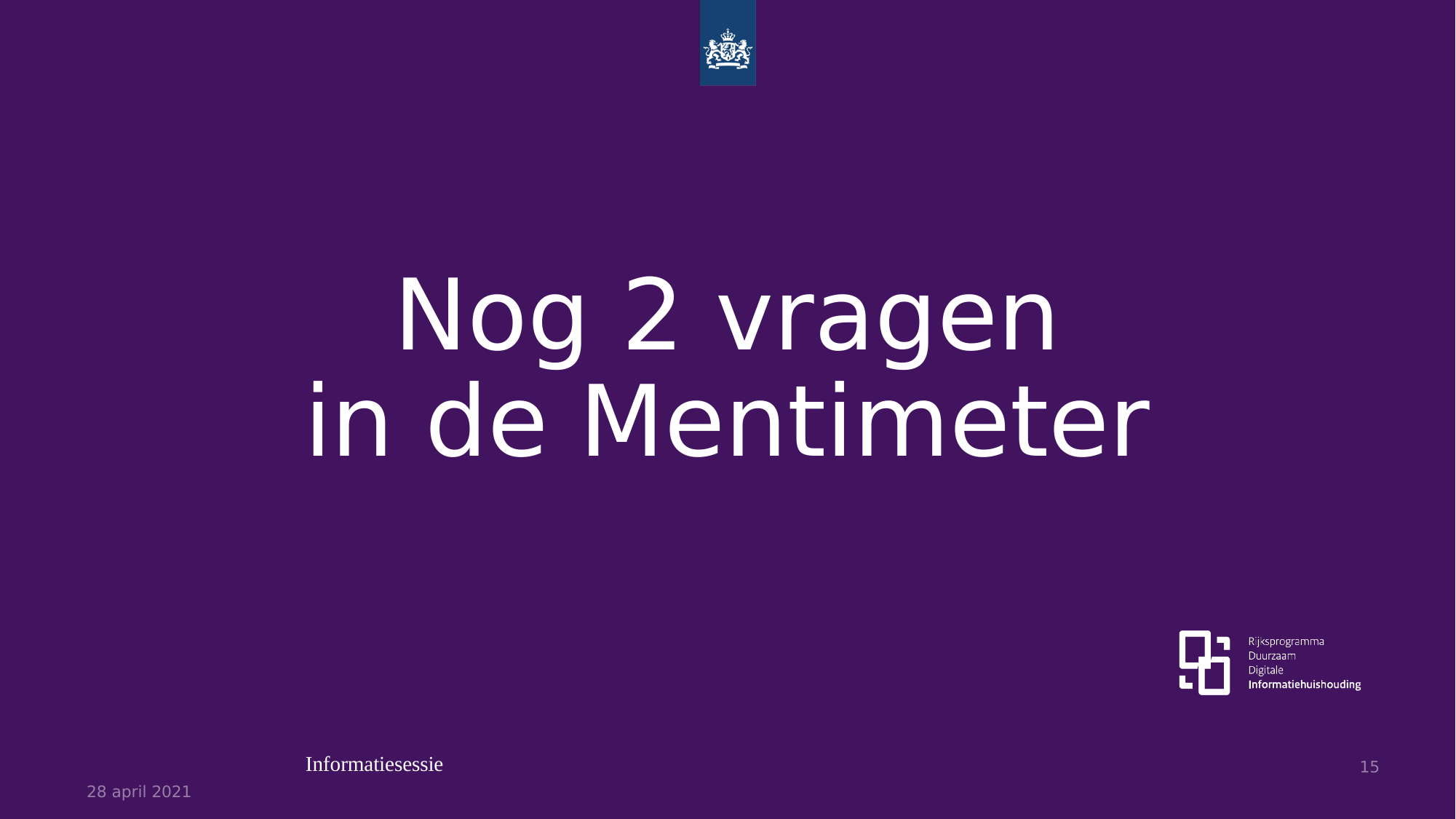

# Nog 2 vragen in de Mentimeter
Informatiesessie
15
28 april 2021